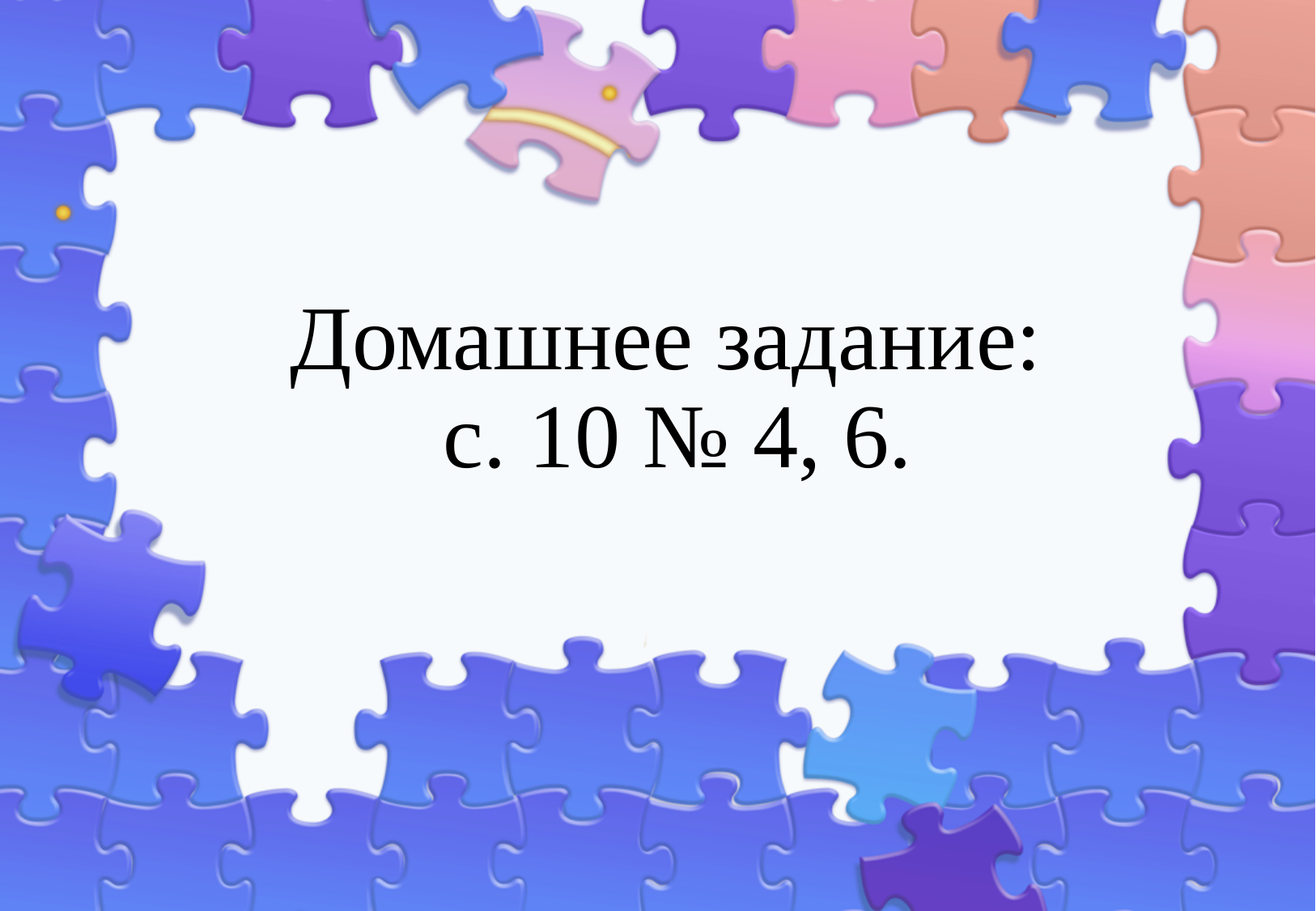

# Домашнее задание: с. 10 № 4, 6.